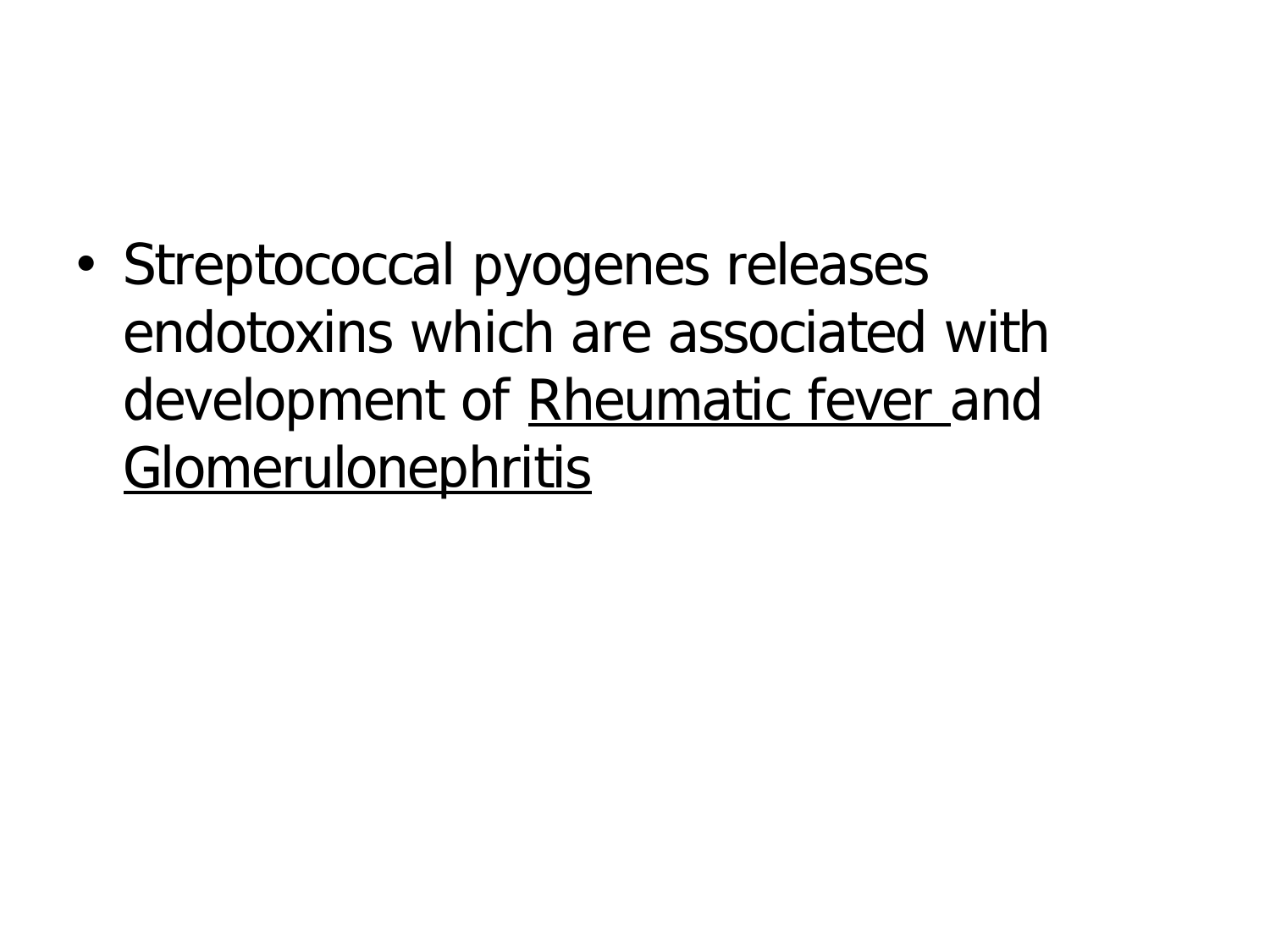

#
Streptococcal pyogenes releases endotoxins which are associated with development of Rheumatic fever and Glomerulonephritis